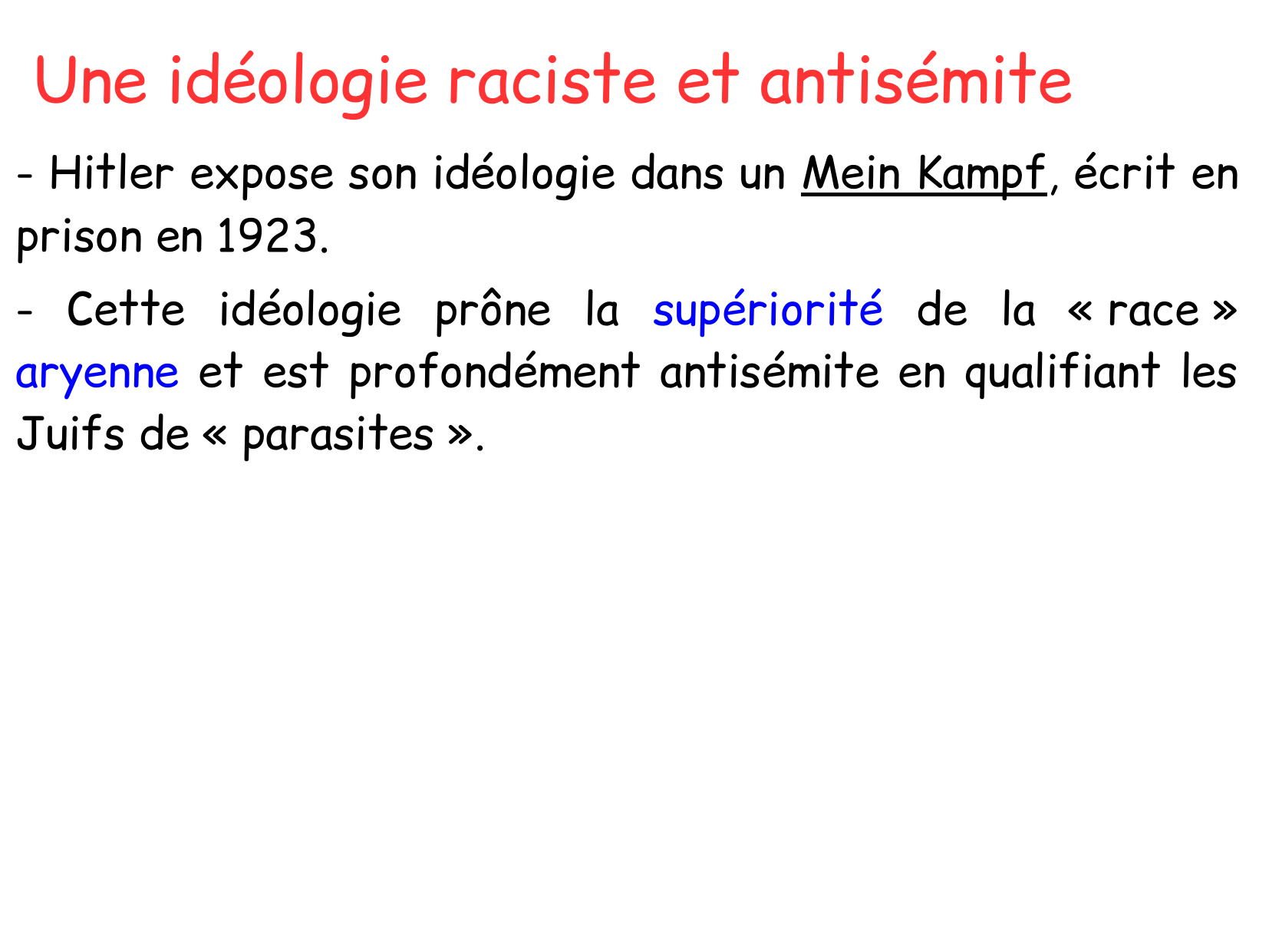

Une idéologie raciste et antisémite
- Hitler expose son idéologie dans un Mein Kampf, écrit en prison en 1923.
- Cette idéologie prône la supériorité de la « race » aryenne et est profondément antisémite en qualifiant les Juifs de « parasites ».